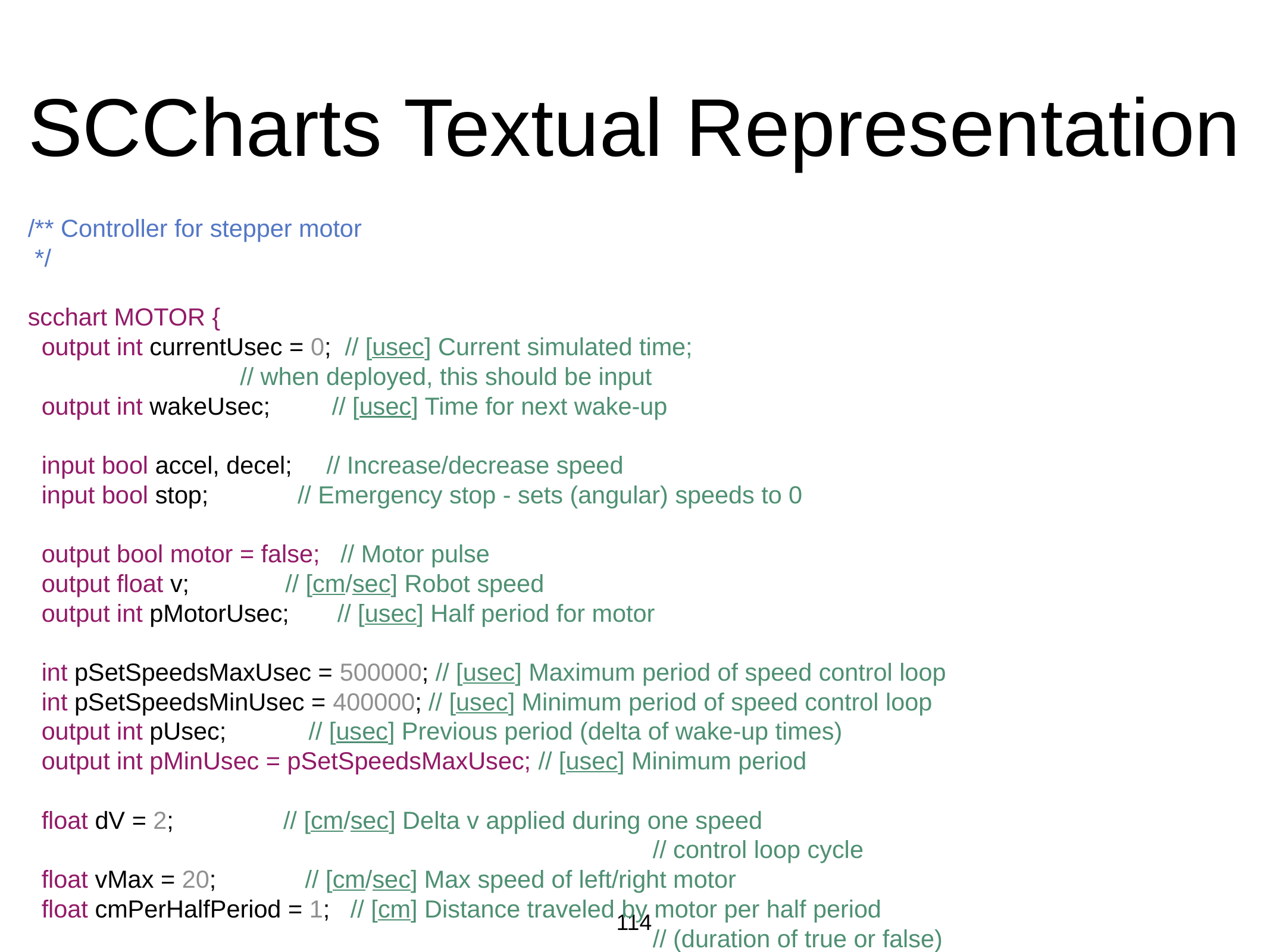

# SCCharts Textual Representation
/** Controller for stepper motor
 */

scchart MOTOR {
  output int currentUsec = 0;  // [usec] Current simulated time;
                               // when deployed, this should be input
  output int wakeUsec;         // [usec] Time for next wake-up

  input bool accel, decel;     // Increase/decrease speed
  input bool stop;             // Emergency stop - sets (angular) speeds to 0

  output bool motor = false;   // Motor pulse
  output float v;              // [cm/sec] Robot speed
  output int pMotorUsec;       // [usec] Half period for motor

  int pSetSpeedsMaxUsec = 500000; // [usec] Maximum period of speed control loop
  int pSetSpeedsMinUsec = 400000; // [usec] Minimum period of speed control loop
  output int pUsec;            // [usec] Previous period (delta of wake-up times)
  output int pMinUsec = pSetSpeedsMaxUsec; // [usec] Minimum period

  float dV = 2;                // [cm/sec] Delta v applied during one speed
			      				// control loop cycle
  float vMax = 20;             // [cm/sec] Max speed of left/right motor
  float cmPerHalfPeriod = 1;   // [cm] Distance traveled by motor per half period
			     				// (duration of true or false)

  // ===================================================================================
  region SetSpeeds:

  initial state SetSpeeds "" {
    // Possible syntax, to replace the clk flag and the GenClk region,
    // and not having to condition delayed triggers with "clk &":
    // clock type = soft, min = pSetSpeedsMinUsec, max = pSetSpeedsMaxUsec
    bool clk; // Local clock

    // ===================================================================================
    region ProcessInputs:

    initial state Init
    --> Running immediate;

    state Running {
      entry / v = 0;

      // ===================================================================================
      region CalcV:

      initial state Pause
      --> Accel with clk & accel & !decel
      --> Decel with clk & decel & !accel;

      state Accel
      --> CheckMax immediate with / v += dV;

      state Decel
      --> CheckMin immediate with / v -= dV;

      state CheckMax
      --> SetPeriod immediate with v <= vMax
      --> SetPeriod immediate with / v = vMax;

      state CheckMin
      --> SetPeriod immediate with v >= - vMax
      --> SetPeriod immediate with / v = - vMax;

      state SetPeriod
      --> Pause immediate with v == 0 / pMotorUsec = 0
      --> Pause immediate with / pMotorUsec =
      '(int) (1000000 * cmPerHalfPeriod / v)';
    }
    o-> Running with clk & stop / pMotorUsec = 0;

    // ===================================================================================
    region GenClk:
    initial state GenClkState {
      int myWakeMinUsec, myWakeMaxUsec;

      initial state Init
      --> AssertWakeTime immediate with / clk = true;
      myWakeMinUsec = currentUsec + pSetSpeedsMinUsec;
      myWakeMaxUsec = currentUsec + pSetSpeedsMaxUsec;

      connector state AssertWakeTime
      --> Pause immediate with / wakeUsec = myWakeMaxUsec; // Initialize wakeUsec

      @layout[layerConstraint] LAST
      state Pause
      --> AssertWakeTime with currentUsec < myWakeMinUsec / clk = false
      --> Init;
    };
  };

  // ===================================================================================
  region CtrlMotor:

  initial state CtrlMotor "" {
    // Possible syntax, to replace the clk flag and the GenClk region,
    // and not having to condition delayed triggers with "clk &":
    // clock type = hard, min = 1000000 * cmPerHalfPeriod / vMax  // = 50000
    bool clk; // Local clock

    // ===================================================================================
    region GenClk:

    initial state GenClkState "" {
      int myWakeUsec;

      initial state Stopped
      --> AssertWakeTime immediate with pMotorUsec > 0 / myWakeUsec = currentUsec +
      pMotorUsec; clk = true;

      connector state AssertWakeTime
      --> Running immediate with / wakeUsec min= myWakeUsec; // Initialize wakeUsec

	  @layout[layerConstraint] LAST
      state Running
      --> ResetClock with / clk = false;

      connector state ResetClock
      --> AssertWakeTime immediate with pMotorUsec > 0 & currentUsec < myWakeUsec
      --> Stopped immediate;
    };

    // ===================================================================================
    region Motor:

    initial state Low
    --> High with clk / motor = true;

    state High
    --> Low with clk / motor = false;
  };

  // ===================================================================================
  region SimTime:
  initial state SimTimeState "" {
    during / pUsec = currentUsec;
      currentUsec = pre(wakeUsec);
      pUsec = currentUsec - pUsec;
      pMinUsec min= pUsec;
    };
  }

114